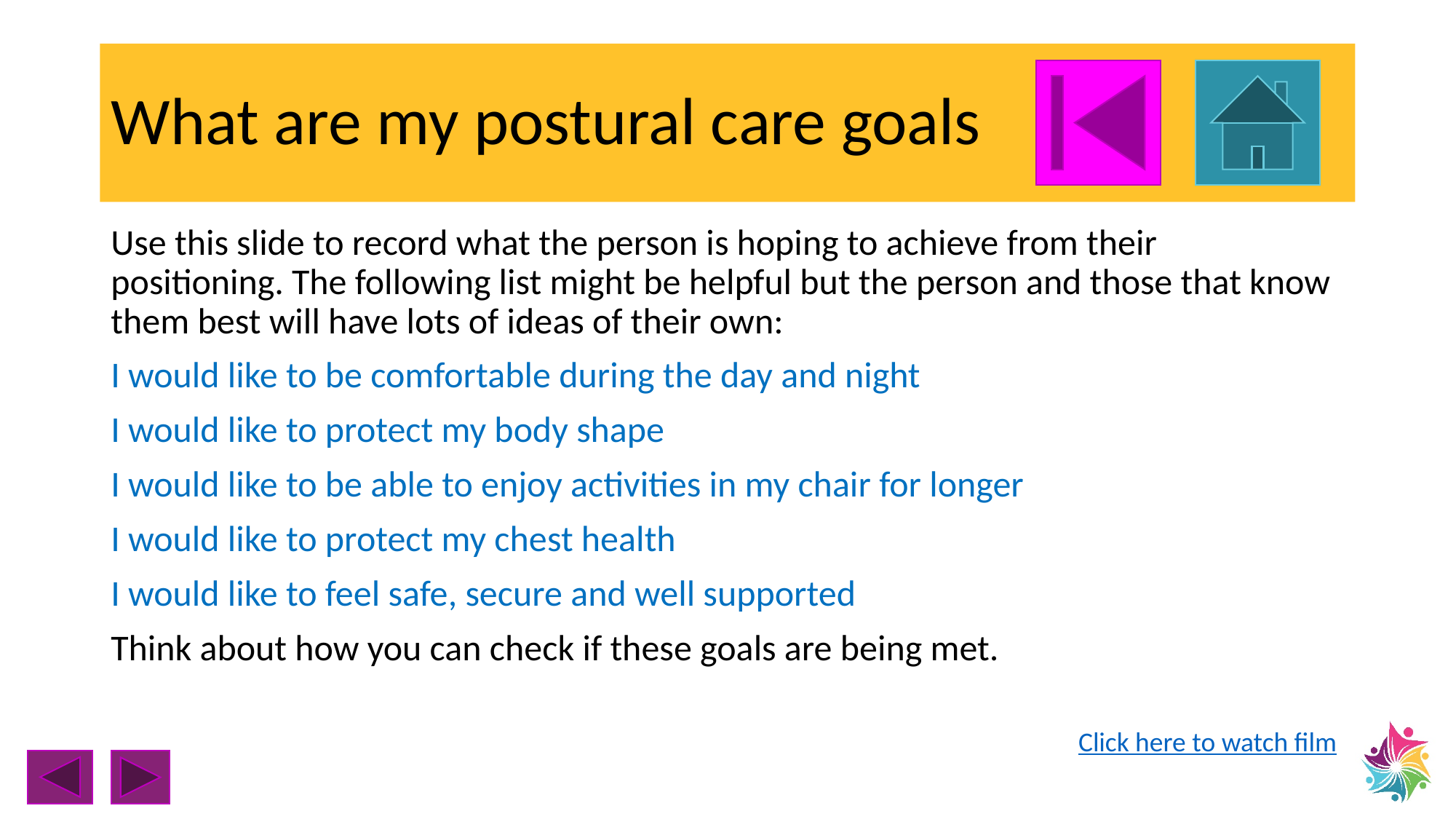

# What are my postural care goals

Use this slide to record what the person is hoping to achieve from their positioning. The following list might be helpful but the person and those that know them best will have lots of ideas of their own:
I would like to be comfortable during the day and night
I would like to protect my body shape
I would like to be able to enjoy activities in my chair for longer
I would like to protect my chest health
I would like to feel safe, secure and well supported
Think about how you can check if these goals are being met.

Click here to watch film